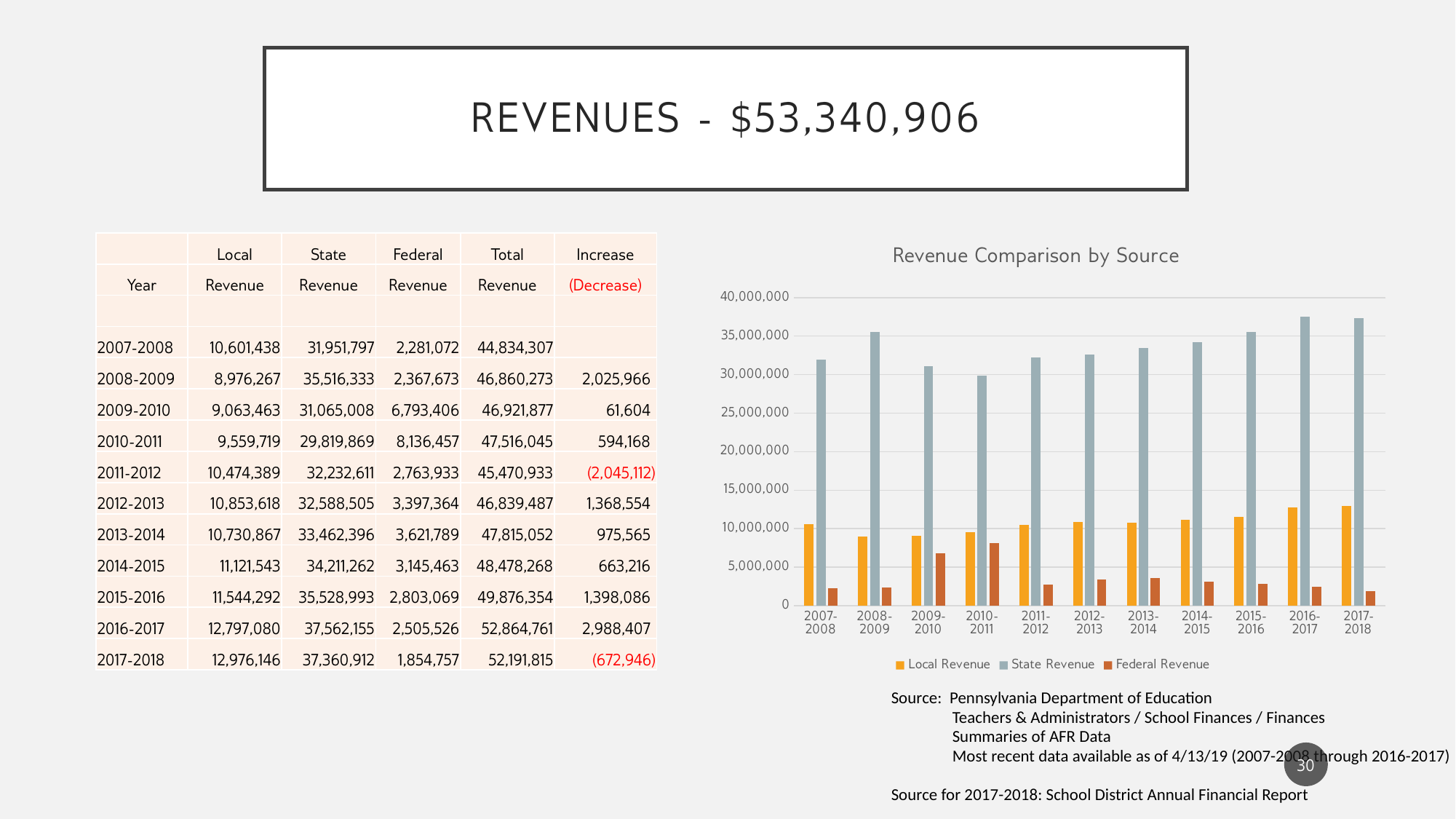

# Revenues - $53,340,906
|  | Local | State | Federal | Total | Increase |
| --- | --- | --- | --- | --- | --- |
| Year | Revenue | Revenue | Revenue | Revenue | (Decrease) |
|  |  |  |  |  |  |
| 2007-2008 | 10,601,438 | 31,951,797 | 2,281,072 | 44,834,307 |  |
| 2008-2009 | 8,976,267 | 35,516,333 | 2,367,673 | 46,860,273 | 2,025,966 |
| 2009-2010 | 9,063,463 | 31,065,008 | 6,793,406 | 46,921,877 | 61,604 |
| 2010-2011 | 9,559,719 | 29,819,869 | 8,136,457 | 47,516,045 | 594,168 |
| 2011-2012 | 10,474,389 | 32,232,611 | 2,763,933 | 45,470,933 | (2,045,112) |
| 2012-2013 | 10,853,618 | 32,588,505 | 3,397,364 | 46,839,487 | 1,368,554 |
| 2013-2014 | 10,730,867 | 33,462,396 | 3,621,789 | 47,815,052 | 975,565 |
| 2014-2015 | 11,121,543 | 34,211,262 | 3,145,463 | 48,478,268 | 663,216 |
| 2015-2016 | 11,544,292 | 35,528,993 | 2,803,069 | 49,876,354 | 1,398,086 |
| 2016-2017 | 12,797,080 | 37,562,155 | 2,505,526 | 52,864,761 | 2,988,407 |
| 2017-2018 | 12,976,146 | 37,360,912 | 1,854,757 | 52,191,815 | (672,946) |

### Chart: Revenue Comparison by Source

| Category | Local | State | Federal |
|---|---|---|---|
| 2007-2008 | 10601438.0 | 31951797.0 | 2281072.0 |
| 2008-2009 | 8976267.0 | 35516333.0 | 2367673.0 |
| 2009-2010 | 9063463.0 | 31065008.0 | 6793406.0 |
| 2010-2011 | 9559719.0 | 29819869.0 | 8136457.0 |
| 2011-2012 | 10474389.0 | 32232611.0 | 2763933.0 |
| 2012-2013 | 10853618.0 | 32588505.0 | 3397364.0 |
| 2013-2014 | 10730867.0 | 33462396.0 | 3621789.0 |
| 2014-2015 | 11121543.0 | 34211262.0 | 3145463.0 |
| 2015-2016 | 11544292.0 | 35528993.0 | 2803069.0 |
| 2016-2017 | 12797080.0 | 37562155.0 | 2505526.0 |
| 2017-2018 | 12976146.0 | 37360912.0 | 1854757.0 |
| Source: Pennsylvania Department of Education |  |  |  |  |  |  |
| --- | --- | --- | --- | --- | --- | --- |
| Teachers & Administrators / School Finances / Finances |  |  |  |  |  |  |
| Summaries of AFR Data |  |  |  |  |  |  |
| Most recent data available as of 4/13/19 (2007-2008 through 2016-2017) |  |  |  |  |  |  |
|  |  |  |  |  |  |  |
| Source for 2017-2018: School District Annual Financial Report |  |  |  |  |  |  |
|  |  |  |  |  |  |  |
30